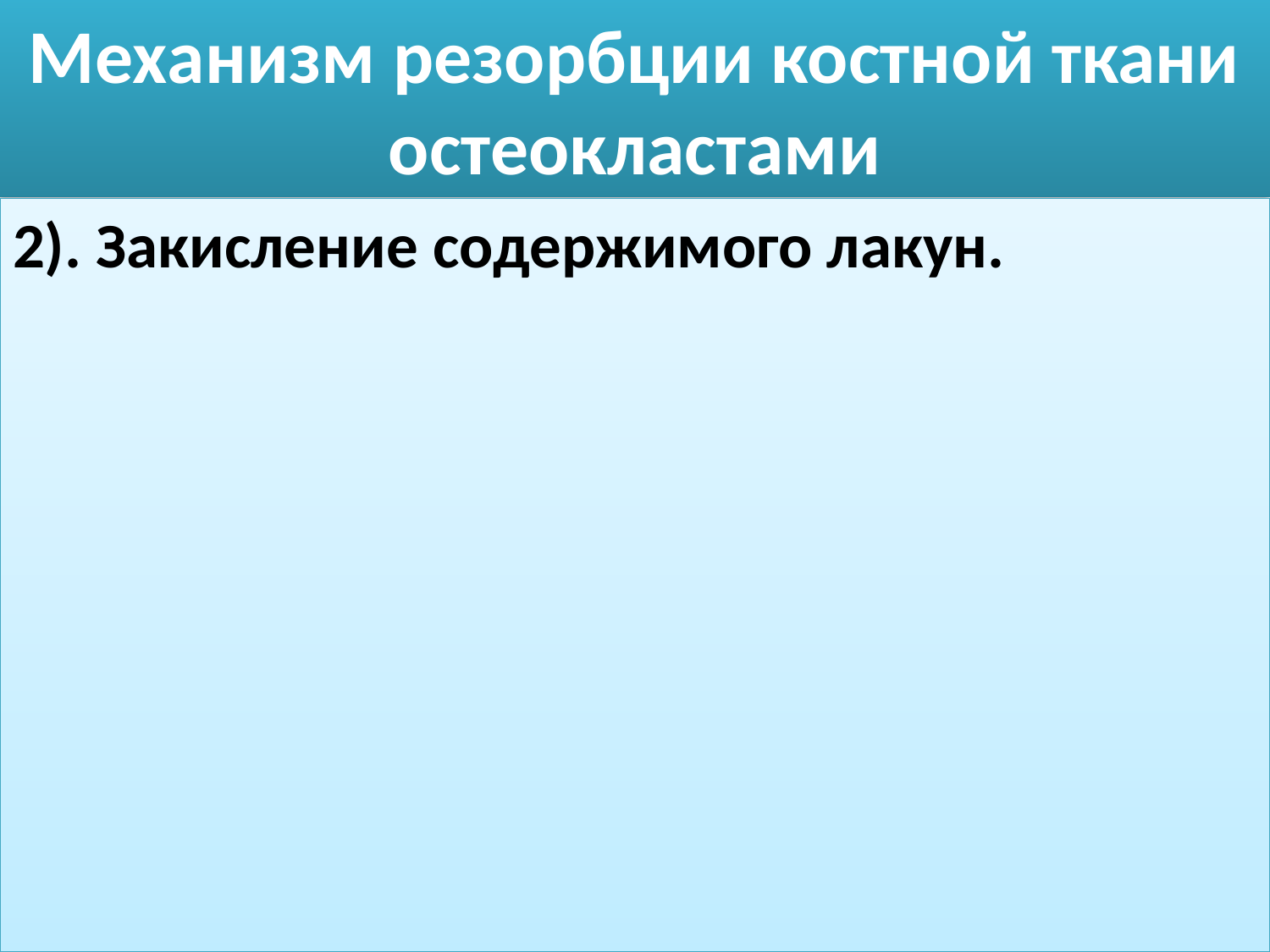

# Механизм резорбции костной ткани остеокластами
2). Закисление содержимого лакун.